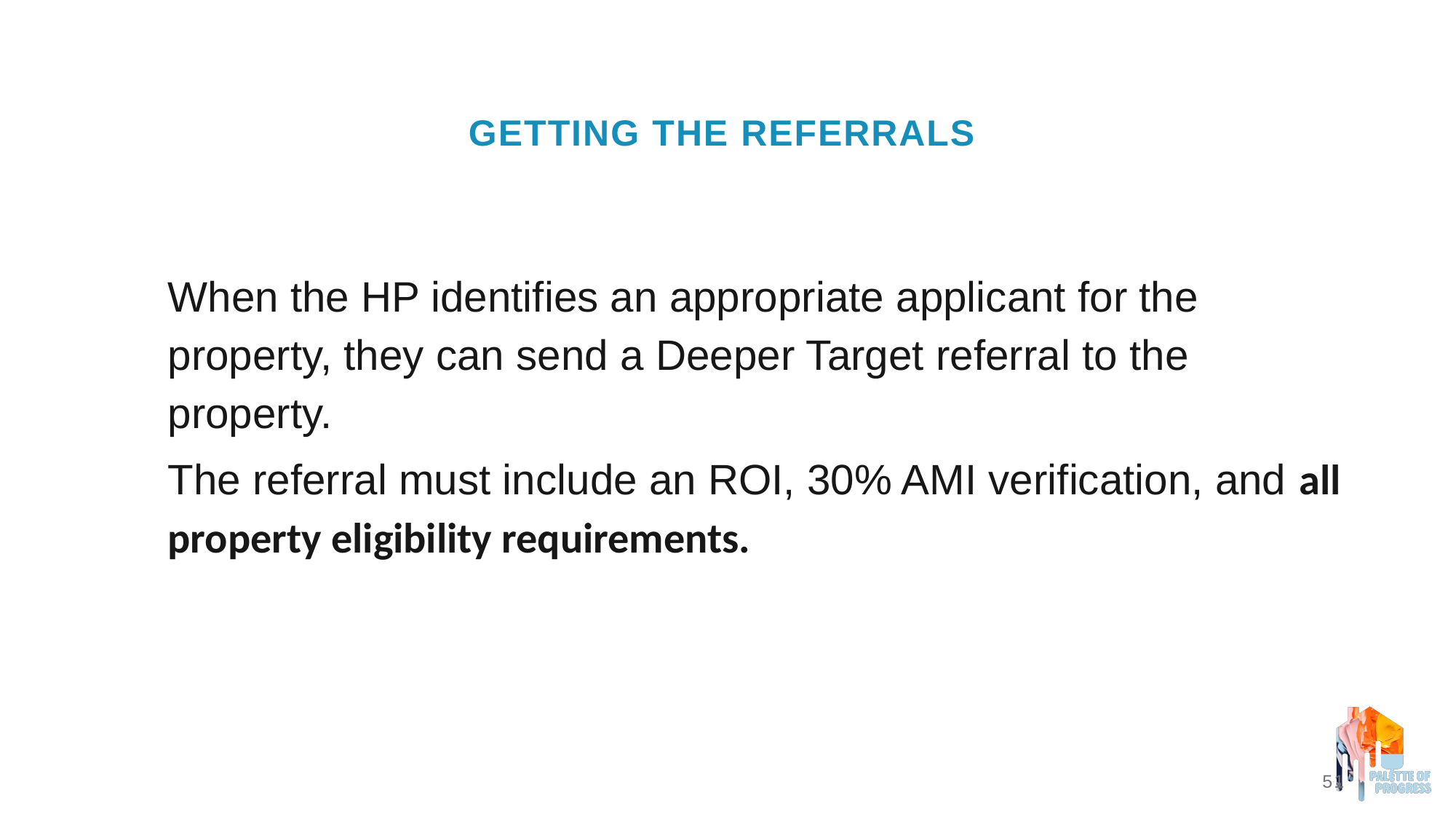

# Getting the Referrals

When the HP identifies an appropriate applicant for the property, they can send a Deeper Target referral to the property.
The referral must include an ROI, 30% AMI verification, and all property eligibility requirements.

51